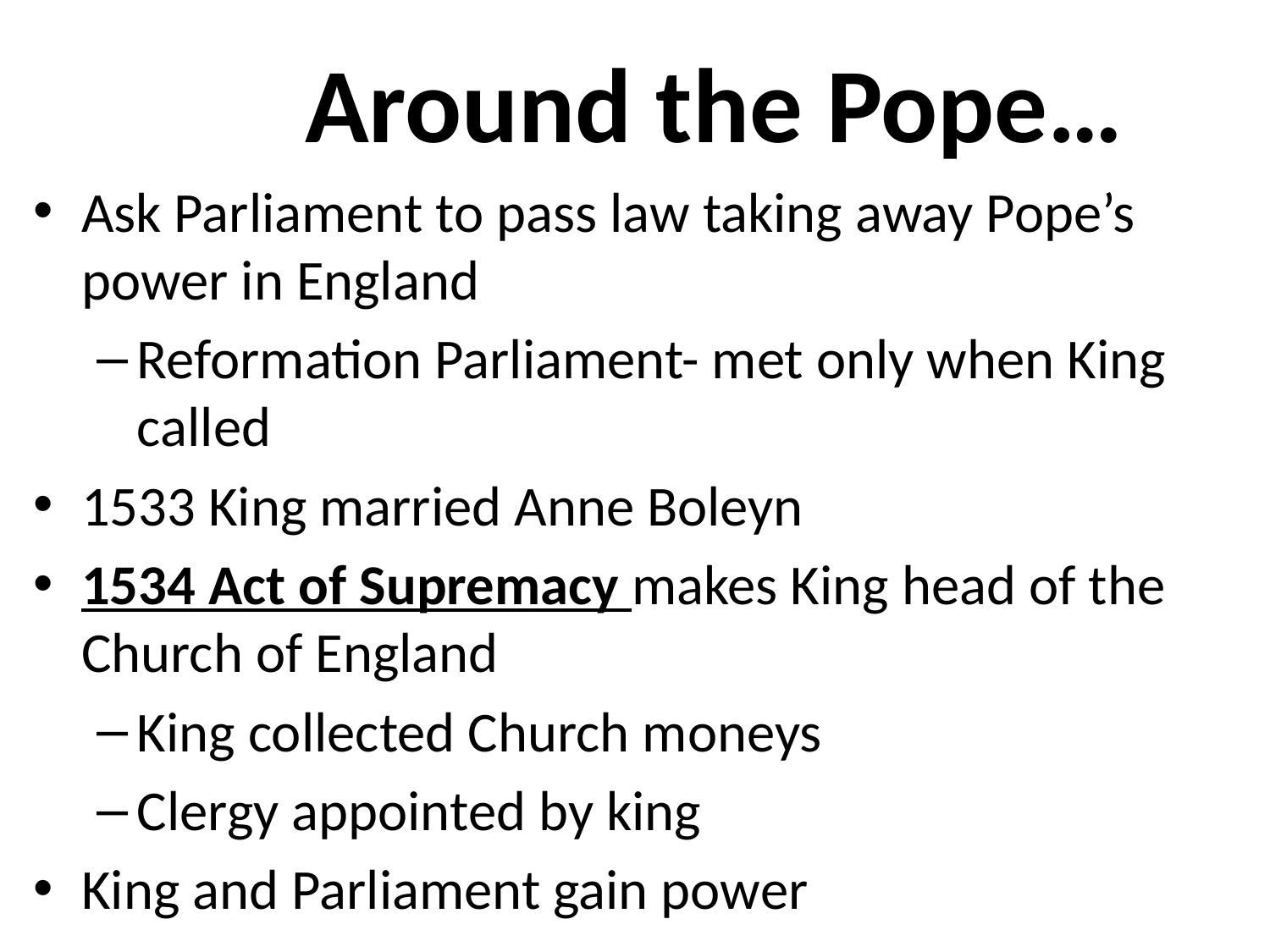

# Around the Pope…
Ask Parliament to pass law taking away Pope’s power in England
Reformation Parliament- met only when King called
1533 King married Anne Boleyn
1534 Act of Supremacy makes King head of the Church of England
King collected Church moneys
Clergy appointed by king
King and Parliament gain power